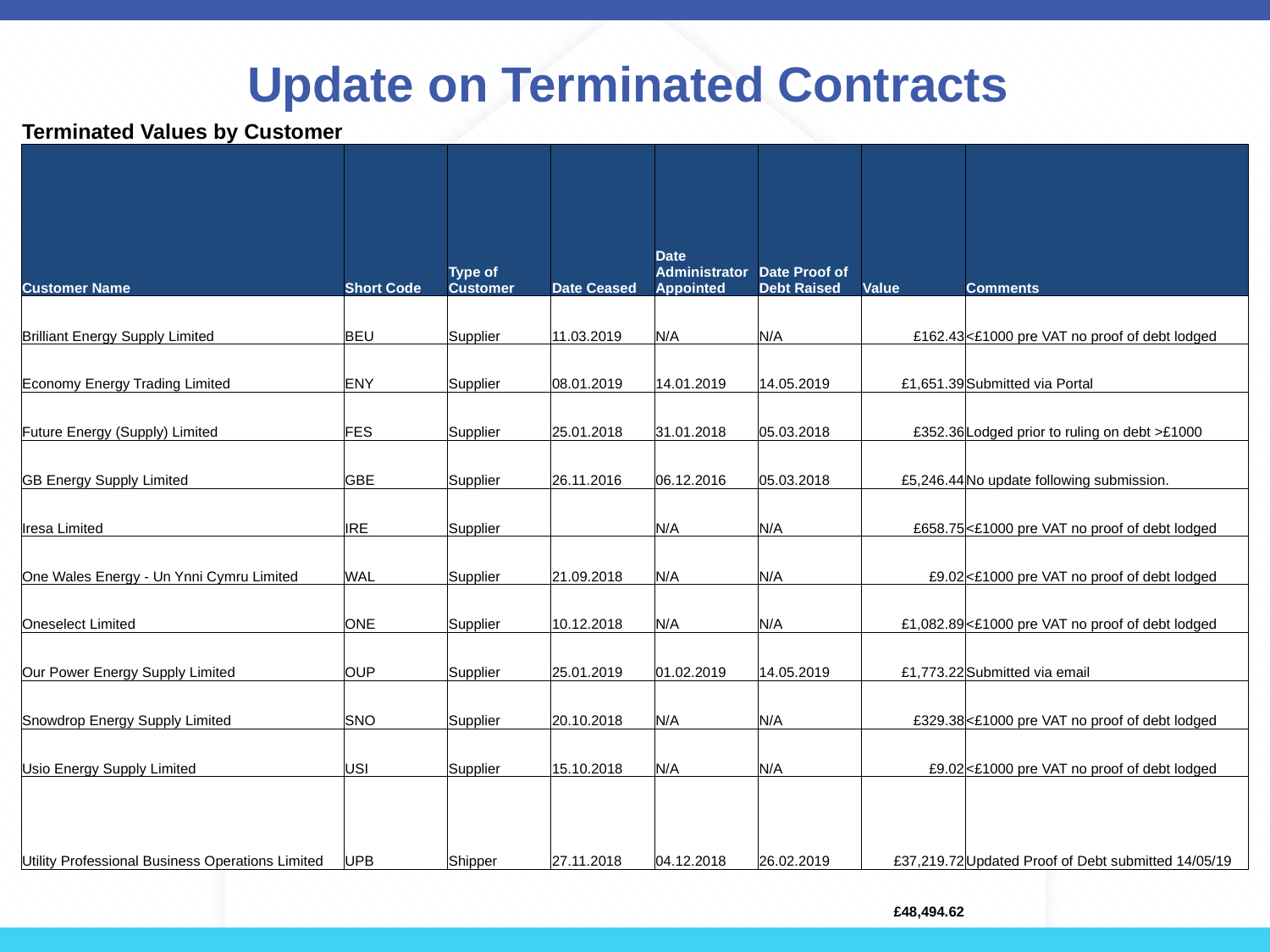

# Update on Terminated Contracts
| Terminated Values by Customer |  |  |  |  |  |  |  |
| --- | --- | --- | --- | --- | --- | --- | --- |
| Customer Name | Short Code | Type of Customer | Date Ceased | Date Administrator Appointed | Date Proof of Debt Raised | Value | Comments |
| Brilliant Energy Supply Limited | BEU | Supplier | 11.03.2019 | N/A | N/A | £162.43 | <£1000 pre VAT no proof of debt lodged |
| Economy Energy Trading Limited | ENY | Supplier | 08.01.2019 | 14.01.2019 | 14.05.2019 | £1,651.39 | Submitted via Portal |
| Future Energy (Supply) Limited | FES | Supplier | 25.01.2018 | 31.01.2018 | 05.03.2018 | £352.36 | Lodged prior to ruling on debt >£1000 |
| GB Energy Supply Limited | GBE | Supplier | 26.11.2016 | 06.12.2016 | 05.03.2018 | £5,246.44 | No update following submission. |
| Iresa Limited | IRE | Supplier |  | N/A | N/A | £658.75 | <£1000 pre VAT no proof of debt lodged |
| One Wales Energy - Un Ynni Cymru Limited | WAL | Supplier | 21.09.2018 | N/A | N/A | £9.02 | <£1000 pre VAT no proof of debt lodged |
| Oneselect Limited | ONE | Supplier | 10.12.2018 | N/A | N/A | £1,082.89 | <£1000 pre VAT no proof of debt lodged |
| Our Power Energy Supply Limited | OUP | Supplier | 25.01.2019 | 01.02.2019 | 14.05.2019 | £1,773.22 | Submitted via email |
| Snowdrop Energy Supply Limited | SNO | Supplier | 20.10.2018 | N/A | N/A | £329.38 | <£1000 pre VAT no proof of debt lodged |
| Usio Energy Supply Limited | USI | Supplier | 15.10.2018 | N/A | N/A | £9.02 | <£1000 pre VAT no proof of debt lodged |
| Utility Professional Business Operations Limited | UPB | Shipper | 27.11.2018 | 04.12.2018 | 26.02.2019 | £37,219.72 | Updated Proof of Debt submitted 14/05/19 |
|  |  |  |  |  |  | £48,494.62 |  |